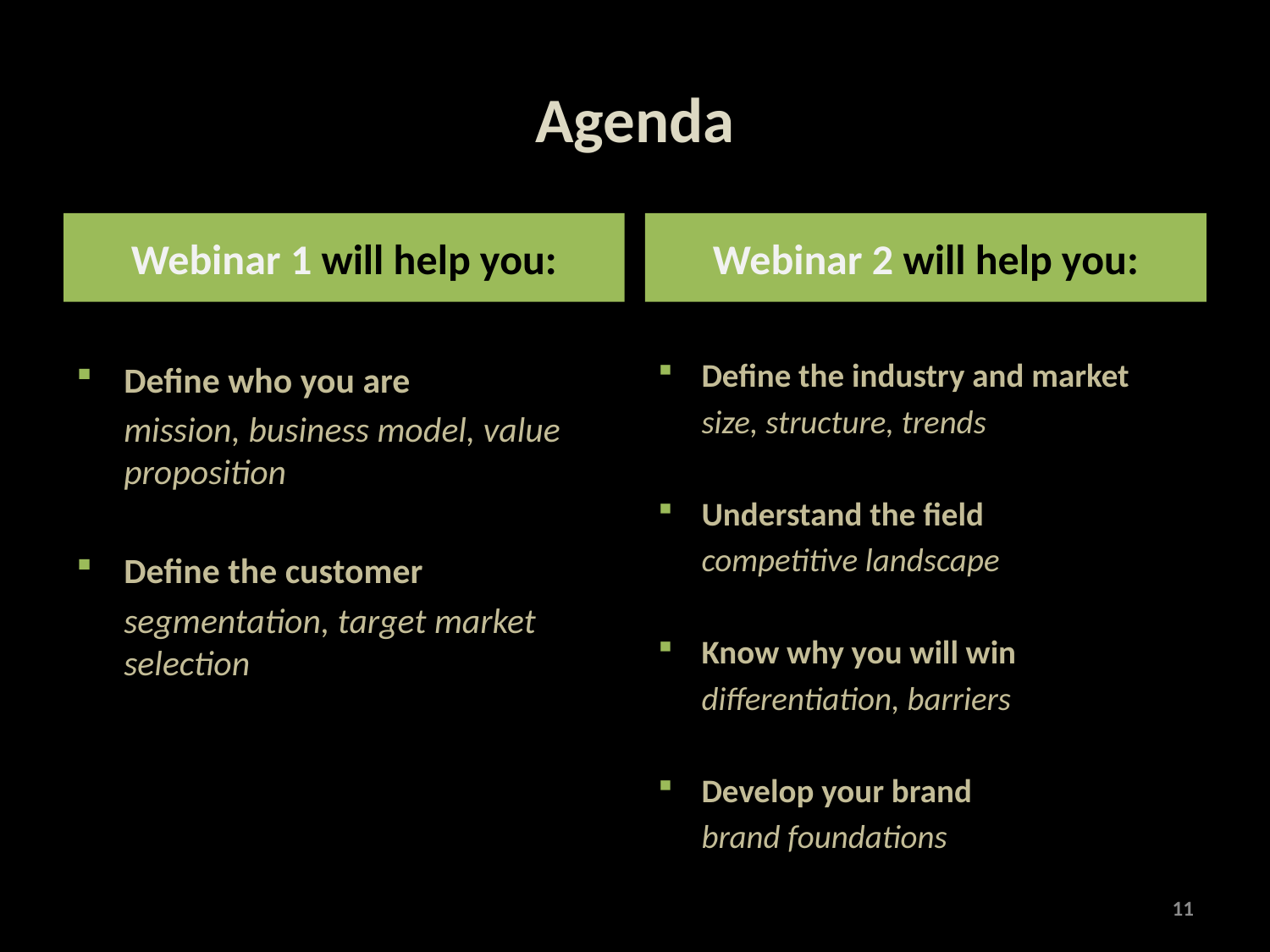

# Agenda
Webinar 1 will help you:
Webinar 2 will help you:

Define the industry and market
	size, structure, trends

Understand the field
	competitive landscape

Know why you will win
	differentiation, barriers

Develop your brand
	brand foundations

Define who you are
	mission, business model, value proposition

Define the customer
	segmentation, target market selection

11